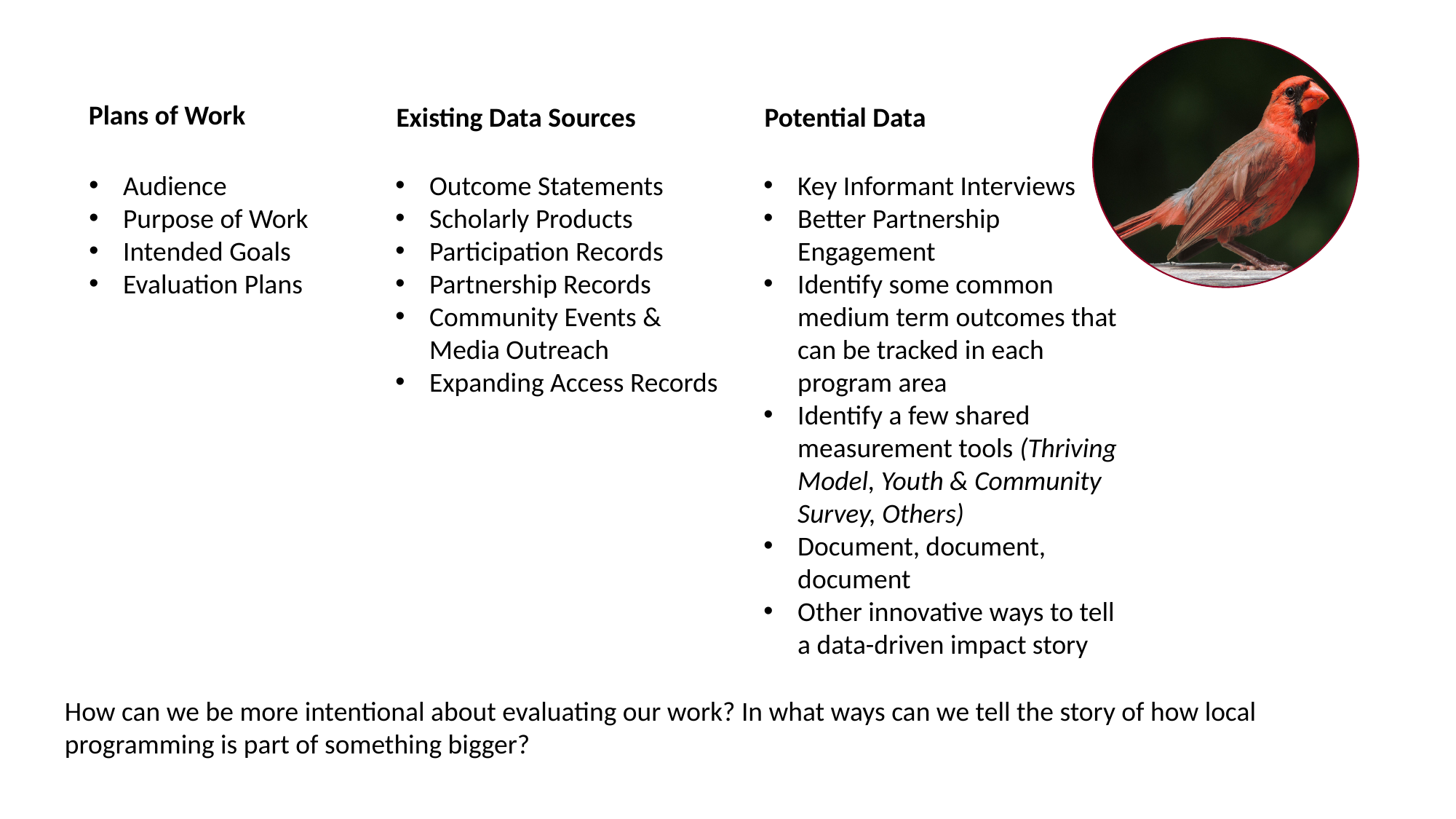

Plans of Work
Existing Data Sources
Potential Data
Audience
Purpose of Work
Intended Goals
Evaluation Plans
Outcome Statements
Scholarly Products
Participation Records
Partnership Records
Community Events & Media Outreach
Expanding Access Records
Key Informant Interviews
Better Partnership Engagement
Identify some common medium term outcomes that can be tracked in each program area
Identify a few shared measurement tools (Thriving Model, Youth & Community Survey, Others)
Document, document, document
Other innovative ways to tell a data-driven impact story

How can we be more intentional about evaluating our work? In what ways can we tell the story of how local programming is part of something bigger?